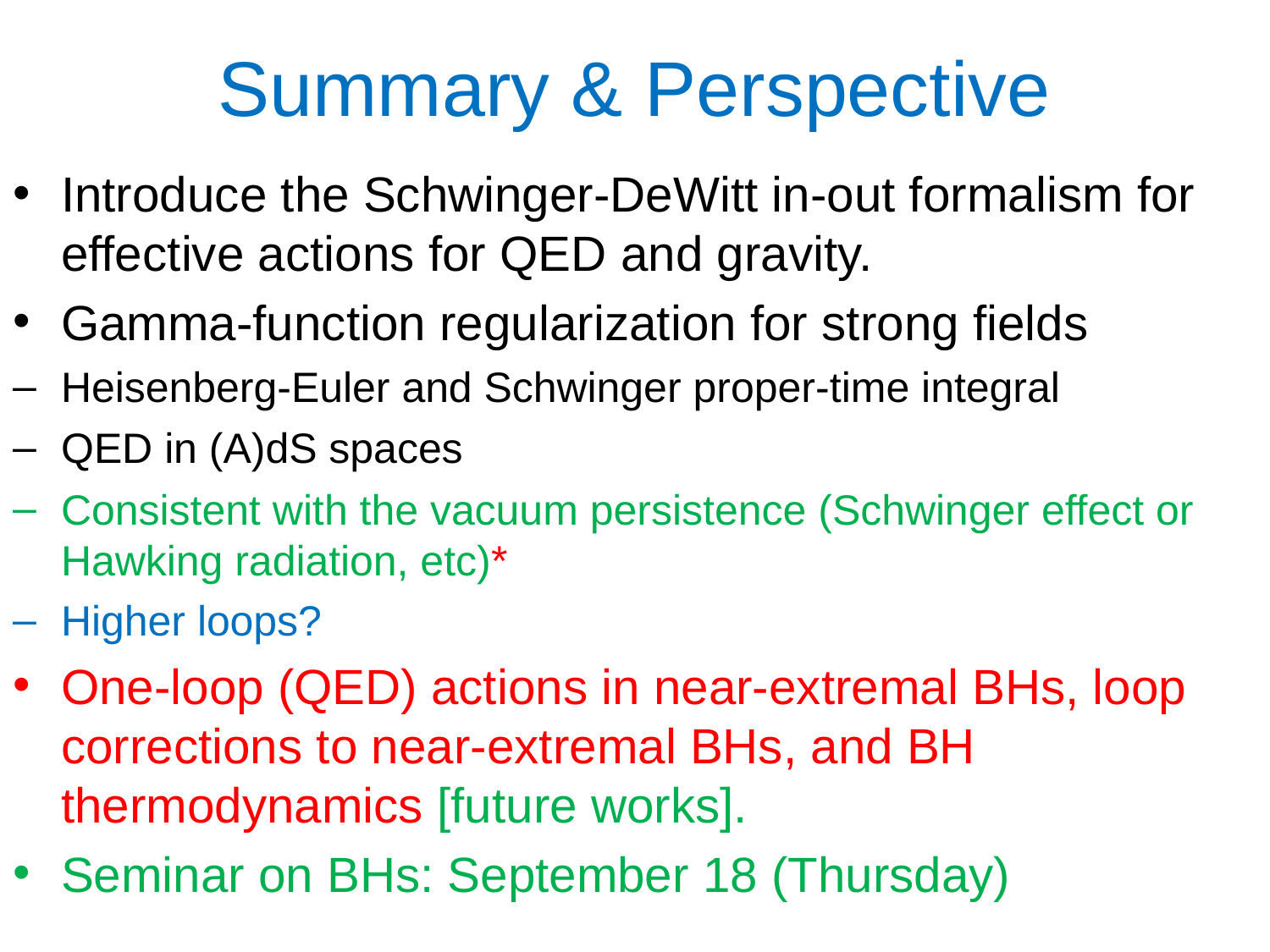

# Summary & Perspective
Introduce the Schwinger-DeWitt in-out formalism for effective actions for QED and gravity.
Gamma-function regularization for strong fields
Heisenberg-Euler and Schwinger proper-time integral
QED in (A)dS spaces
Consistent with the vacuum persistence (Schwinger effect or Hawking radiation, etc)*
Higher loops?
One-loop (QED) actions in near-extremal BHs, loop corrections to near-extremal BHs, and BH thermodynamics [future works].
Seminar on BHs: September 18 (Thursday)